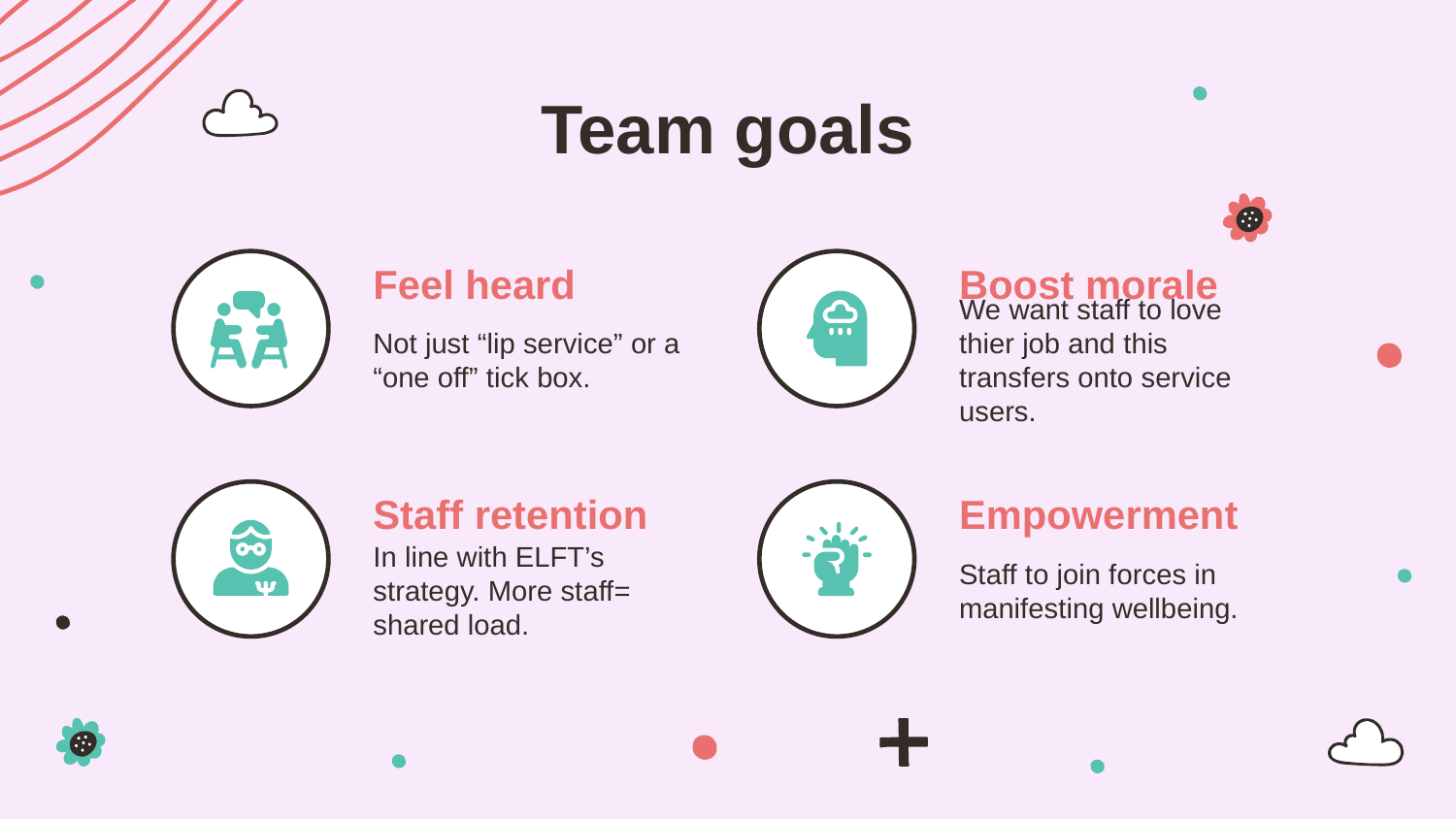

# Team goals
Feel heard
Boost morale

Not just “lip service” or a “one off” tick box.
We want staff to love thier job and this transfers onto service users.
Staff retention
Empowerment

In line with ELFT’s strategy. More staff= shared load.
Staff to join forces in manifesting wellbeing.